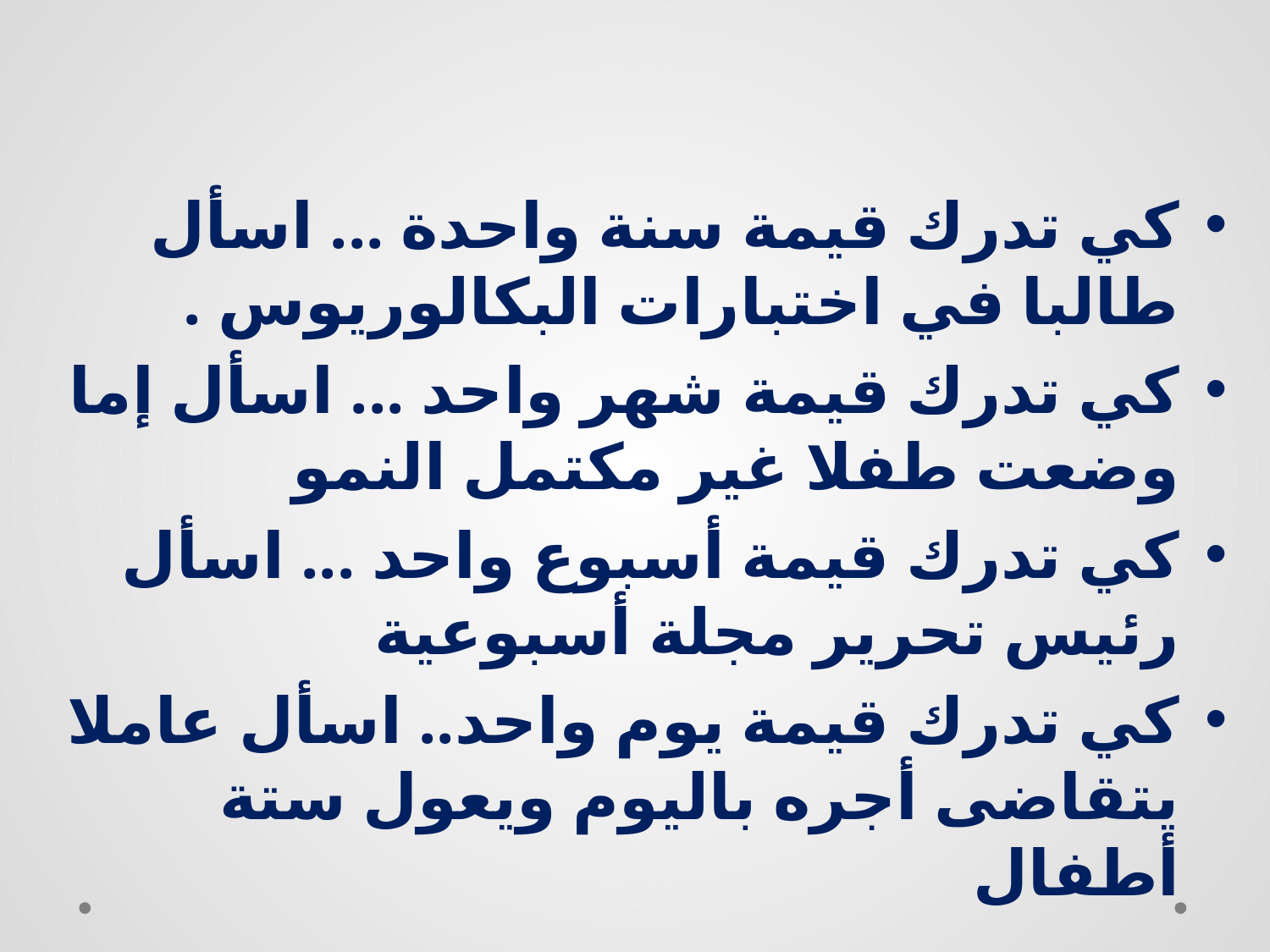

كي تدرك قيمة سنة واحدة ... اسأل طالبا في اختبارات البكالوريوس .
كي تدرك قيمة شهر واحد ... اسأل إما وضعت طفلا غير مكتمل النمو
كي تدرك قيمة أسبوع واحد ... اسأل رئيس تحرير مجلة أسبوعية
كي تدرك قيمة يوم واحد.. اسأل عاملا يتقاضى أجره باليوم ويعول ستة أطفال